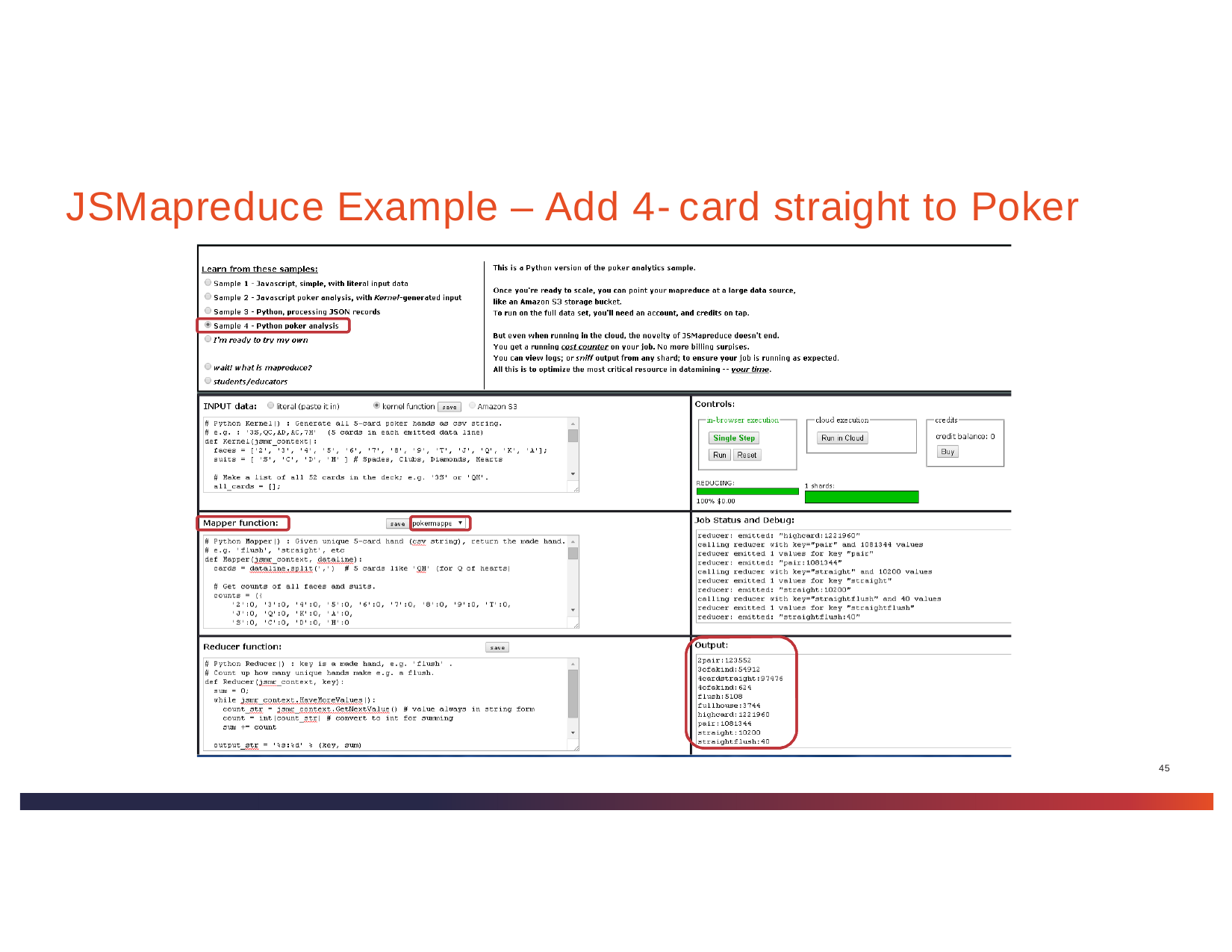

# JSMapreduce Example – Add 4-card straight to Poker

45